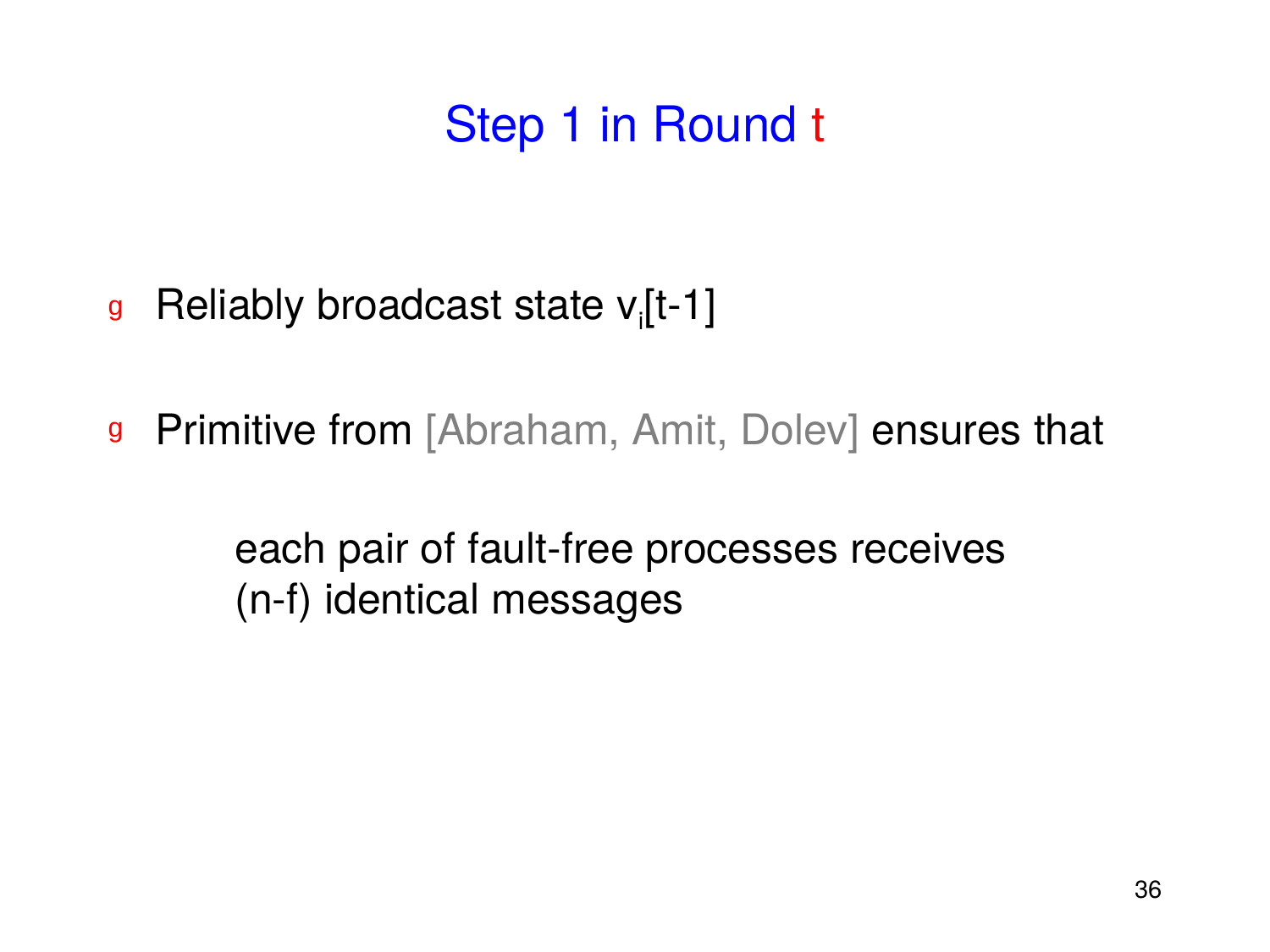

# Step 1 in Round t

Reliably broadcast state vi[t-1]

Primitive from [Abraham, Amit, Dolev] ensures that

	each pair of fault-free processes receives
	(n-f) identical messages

36